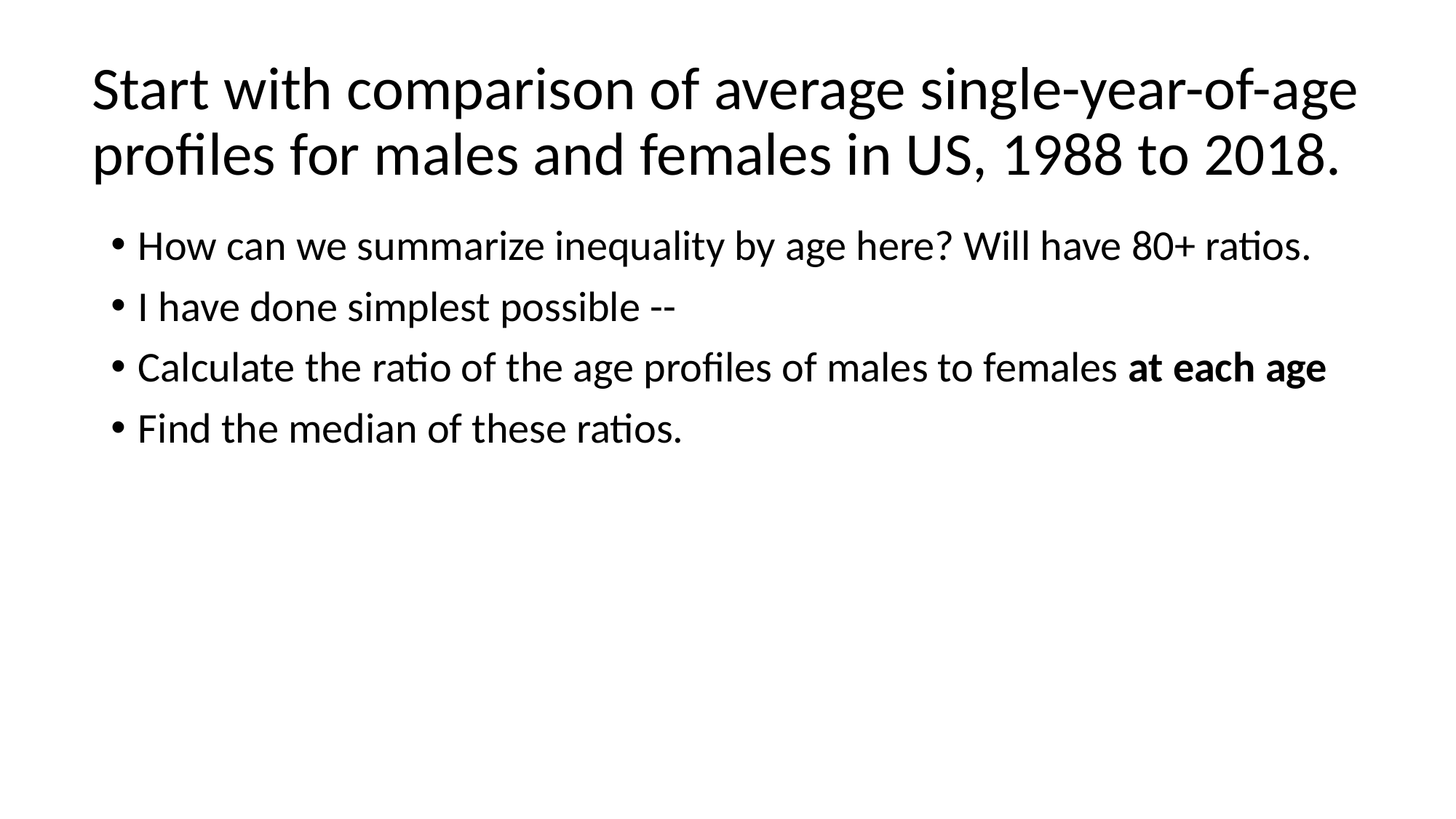

# Start with comparison of average single-year-of-age profiles for males and females in US, 1988 to 2018.
How can we summarize inequality by age here? Will have 80+ ratios.
I have done simplest possible --
Calculate the ratio of the age profiles of males to females at each age
Find the median of these ratios.